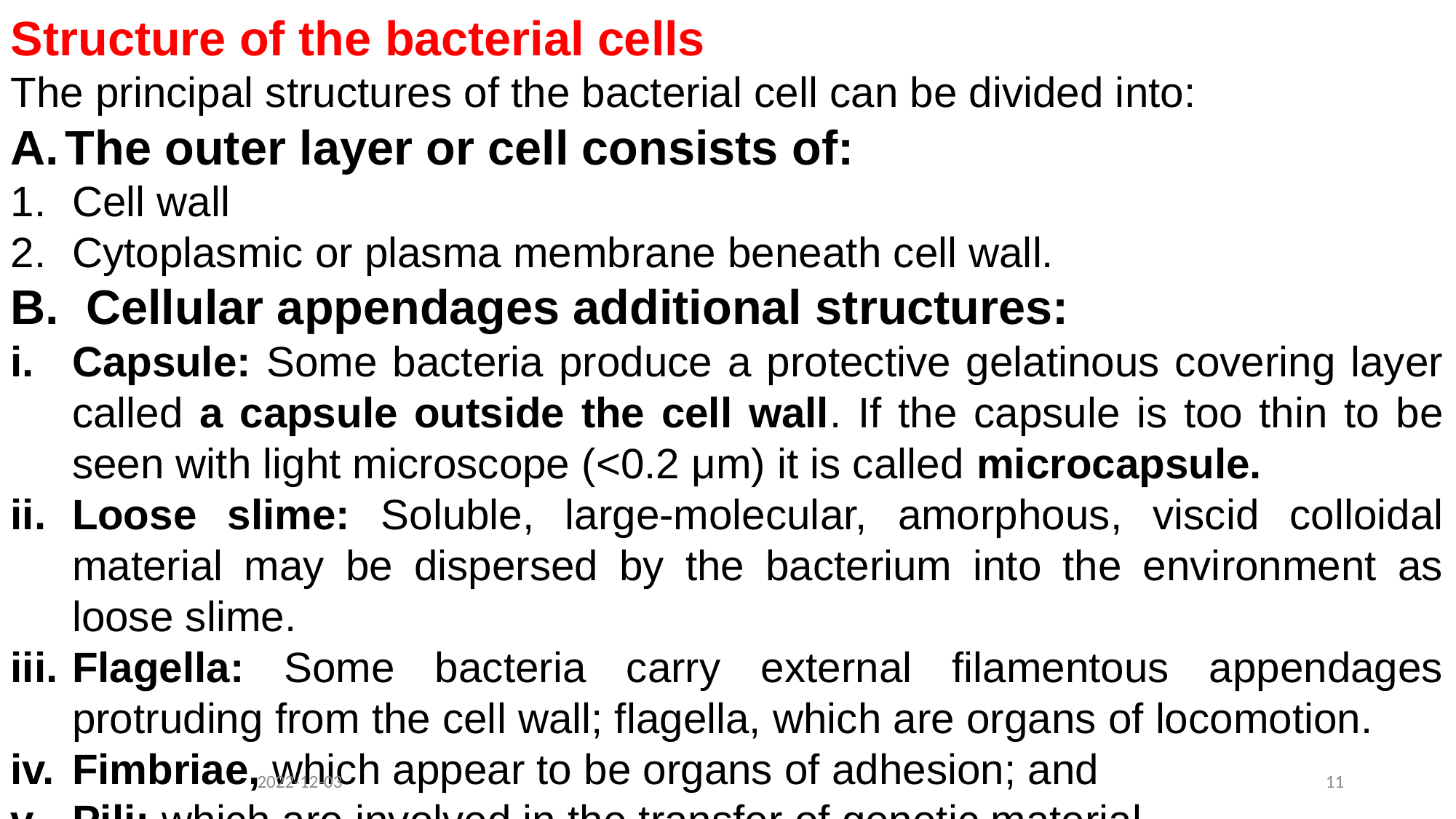

Structure of the bacterial cells
The principal structures of the bacterial cell can be divided into:
The outer layer or cell consists of:
Cell wall
Cytoplasmic or plasma membrane beneath cell wall.
B.  Cellular appendages additional structures:
Capsule: Some bacteria produce a protective gelatinous covering layer called a capsule outside the cell wall. If the capsule is too thin to be seen with light microscope (<0.2 μm) it is called microcapsule.
Loose slime: Soluble, large-molecular, amorphous, viscid colloidal material may be dispersed by the bacterium into the environment as loose slime.
Flagella: Some bacteria carry external filamentous appendages protruding from the cell wall; flagella, which are organs of locomotion.
Fimbriae, which appear to be organs of adhesion; and
Pili: which are involved in the transfer of genetic material.
11
2022-12-03